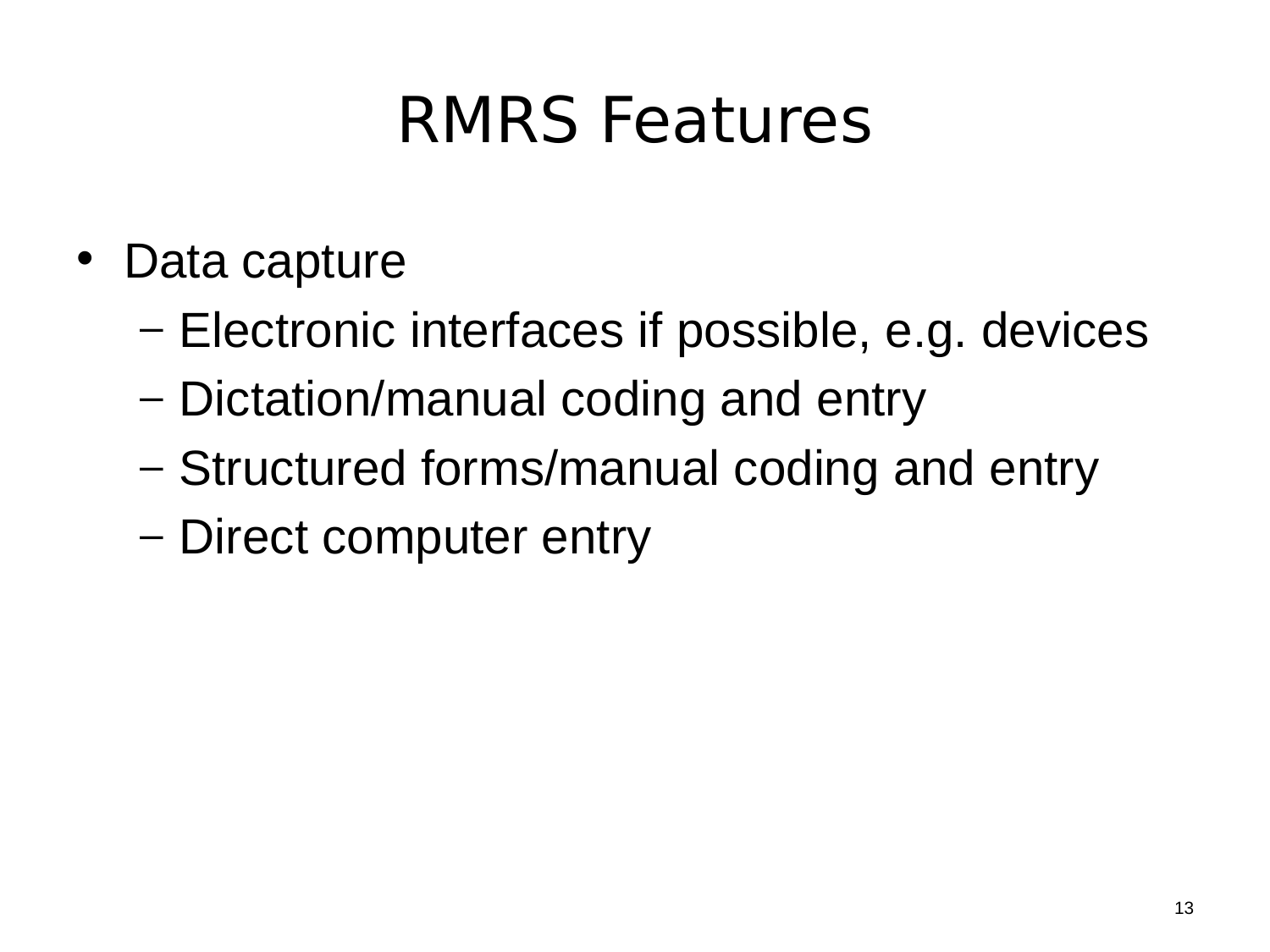

# RMRS Features
Data capture
Electronic interfaces if possible, e.g. devices
Dictation/manual coding and entry
Structured forms/manual coding and entry
Direct computer entry
13